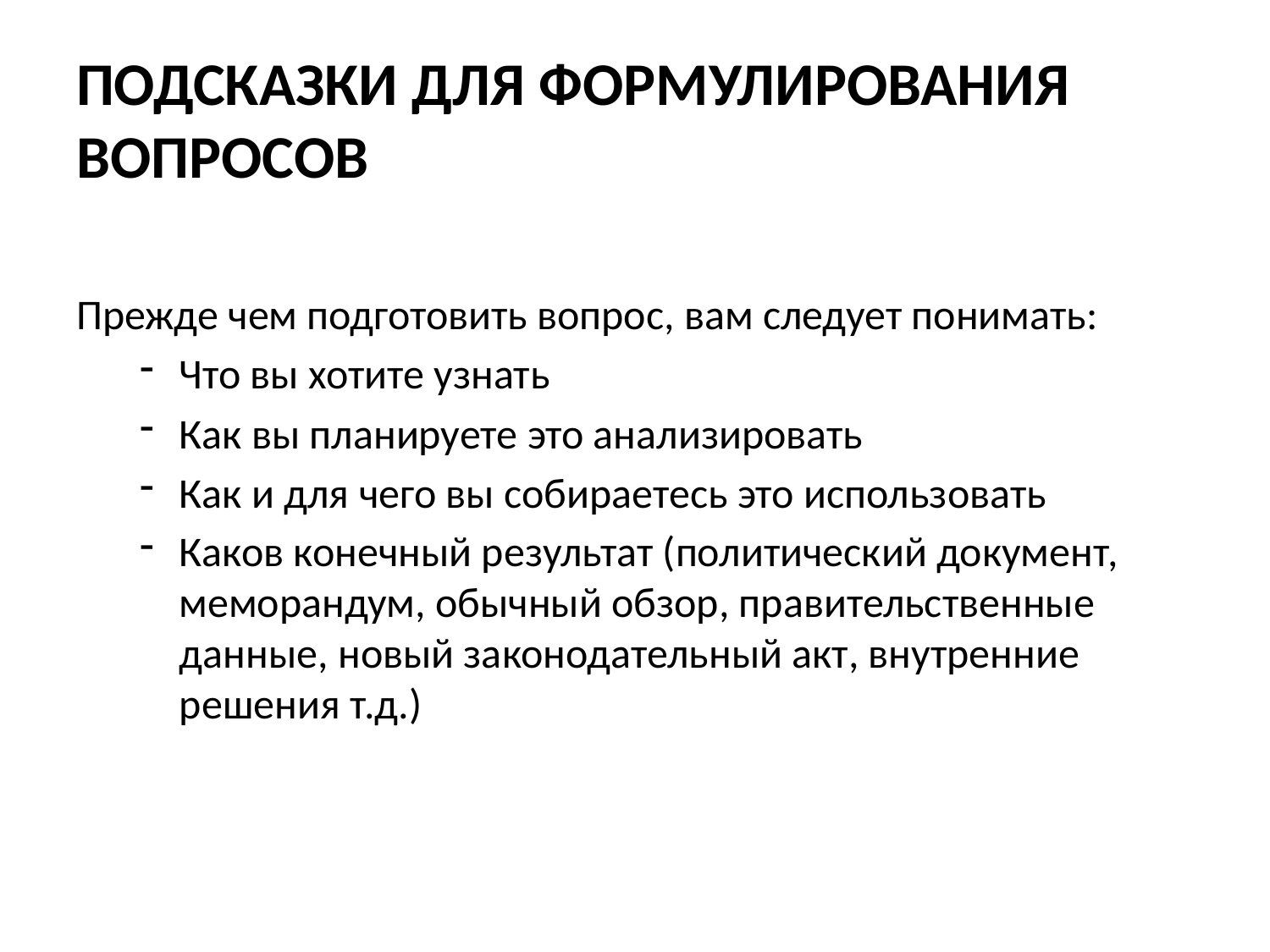

# ПОДСКАЗКИ ДЛЯ ФОРМУЛИРОВАНИЯ ВОПРОСОВ

Прежде чем подготовить вопрос, вам следует понимать:
Что вы хотите узнать
Как вы планируете это анализировать
Как и для чего вы собираетесь это использовать
Каков конечный результат (политический документ, меморандум, обычный обзор, правительственные данные, новый законодательный акт, внутренние решения т.д.)